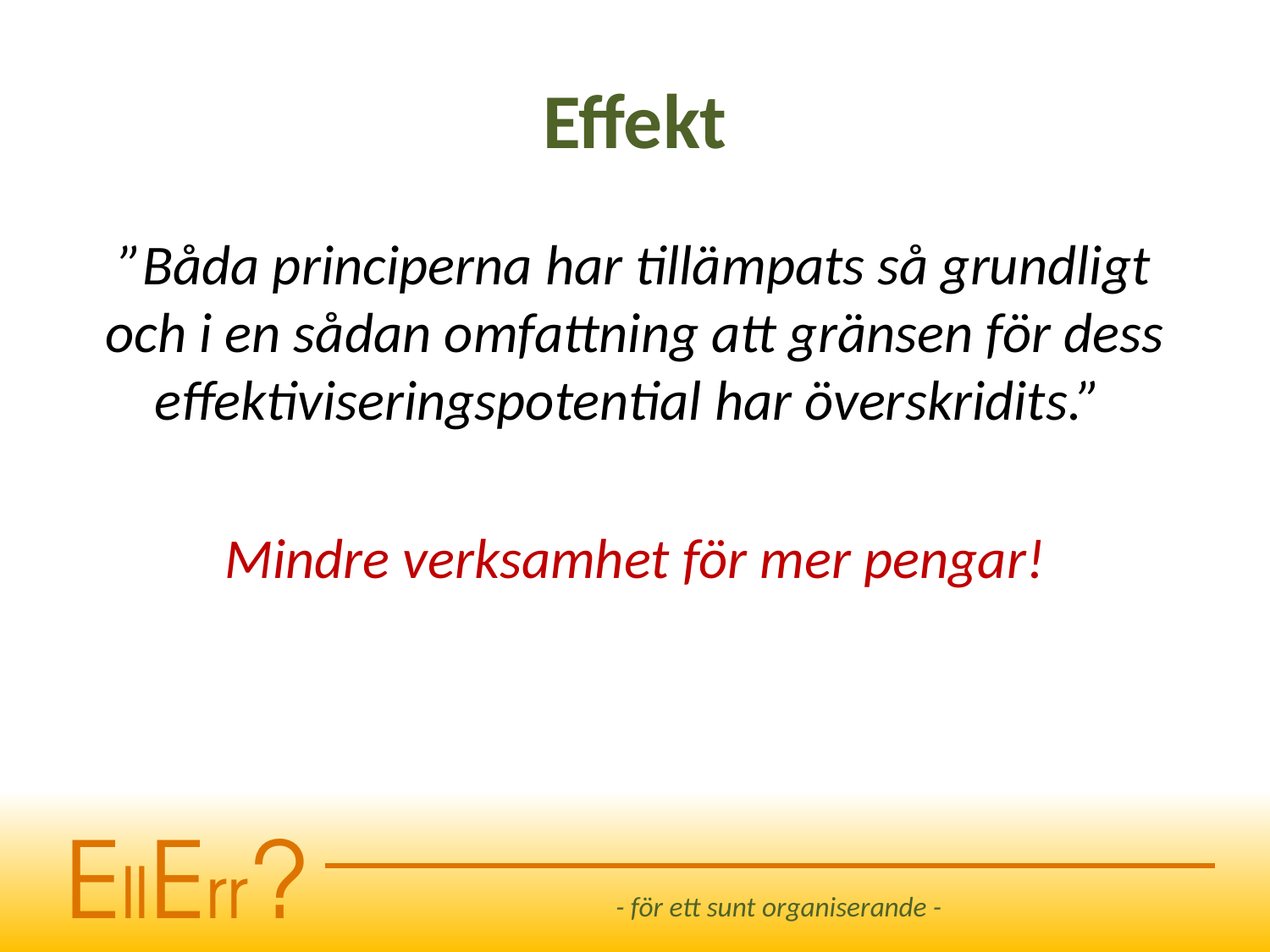

# Effekt
”Båda principerna har tillämpats så grundligt och i en sådan omfattning att gränsen för dess effektiviseringspotential har överskridits.”

Mindre verksamhet för mer pengar!